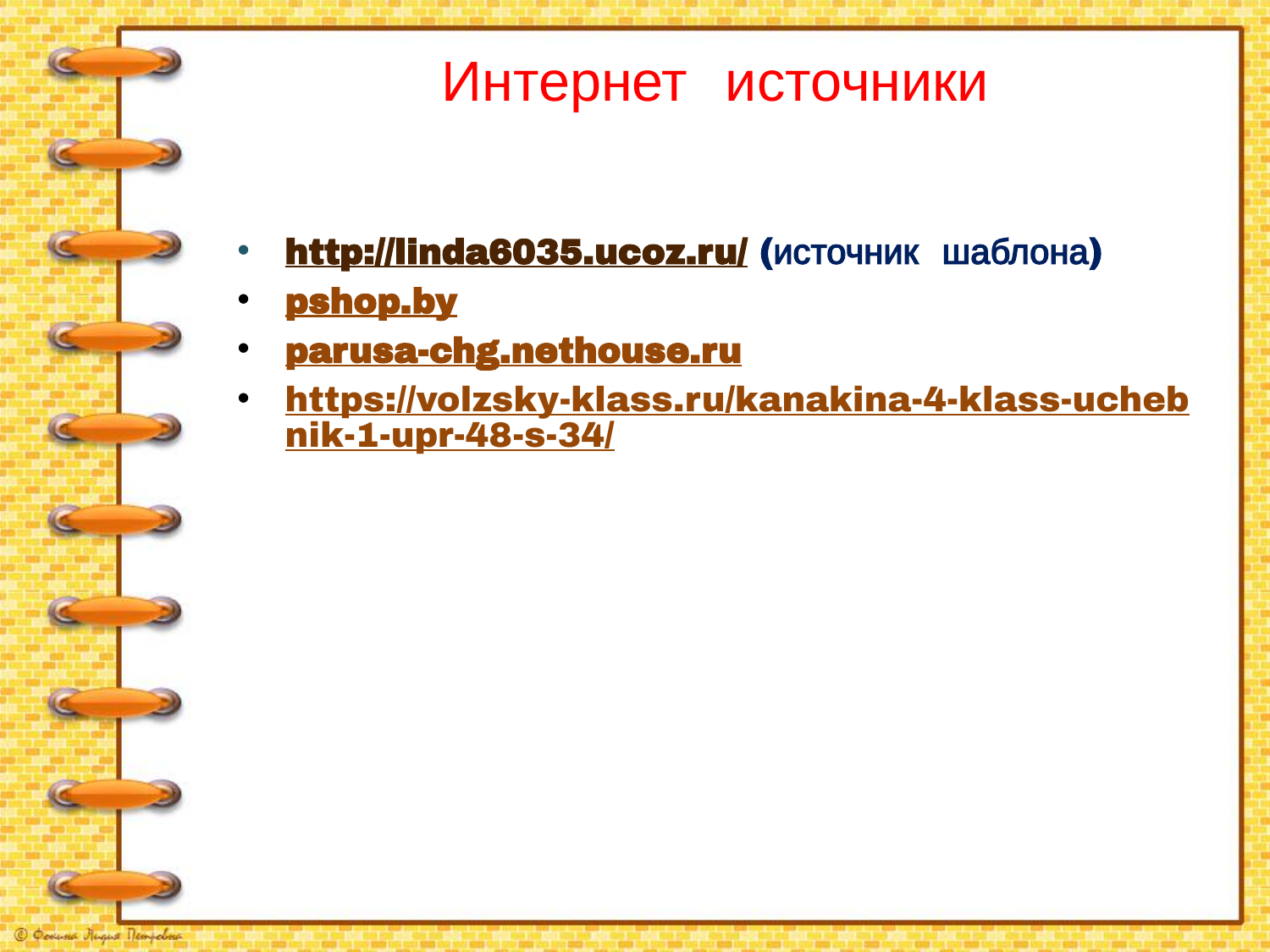

# Интернет  источники
http://linda6035.ucoz.ru/ (источник  шаблона)
pshop.by
parusa-chg.nethouse.ru
https://volzsky-klass.ru/kanakina-4-klass-uchebnik-1-upr-48-s-34/